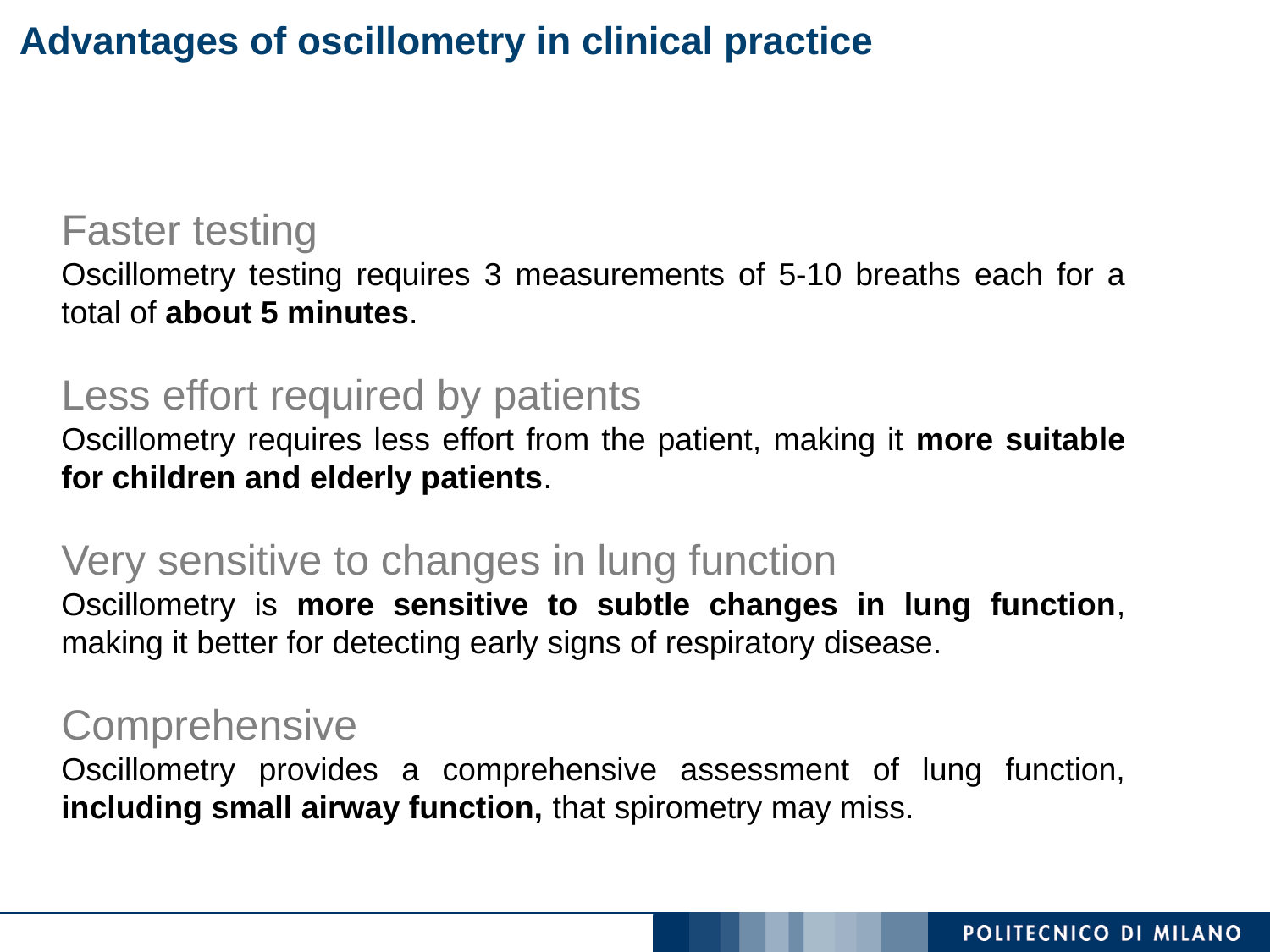

# Advantages of oscillometry in clinical practice
Faster testing
Oscillometry testing requires 3 measurements of 5-10 breaths each for a total of about 5 minutes.

Less effort required by patients
Oscillometry requires less effort from the patient, making it more suitable for children and elderly patients.

Very sensitive to changes in lung function
Oscillometry is more sensitive to subtle changes in lung function, making it better for detecting early signs of respiratory disease.

Comprehensive
Oscillometry provides a comprehensive assessment of lung function, including small airway function, that spirometry may miss.